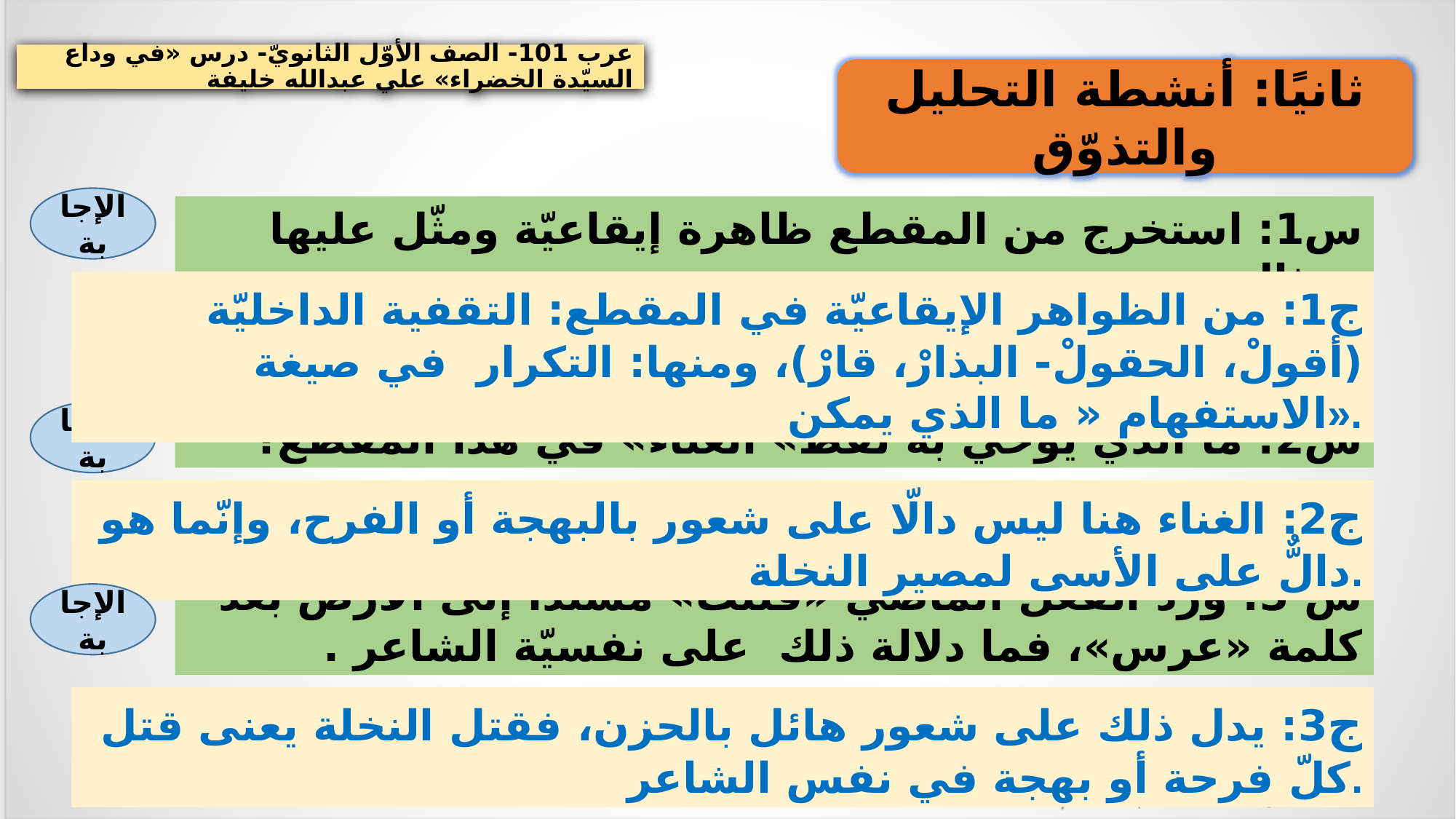

عرب 101- الصف الأوّل الثانويّ- درس «في وداع السيّدة الخضراء» علي عبدالله خليفة
ثانيًا: أنشطة التحليل والتذوّق
الإجابة
س1: استخرج من المقطع ظاهرة إيقاعيّة ومثّل عليها بمثال.
ج1: من الظواهر الإيقاعيّة في المقطع: التقفية الداخليّة (أقولْ، الحقولْ- البذارْ، قارْ)، ومنها: التكرار  في صيغة الاستفهام « ما الذي يمكن».
الإجابة
س2: ما الذي يوحي به لفظ» الغناء» في هذا المقطع؟
ج2: الغناء هنا ليس دالّا على شعور بالبهجة أو الفرح، وإنّما هو دالٌّ على الأسى لمصير النخلة.
س 3: ورد الفعل الماضي «قتلت» مسندًا إلى الأرض بعد كلمة «عرس»، فما دلالة ذلك  على نفسيّة الشاعر .
الإجابة
ج3: يدل ذلك على شعور هائل بالحزن، فقتل النخلة يعنى قتل كلّ فرحة أو بهجة في نفس الشاعر.